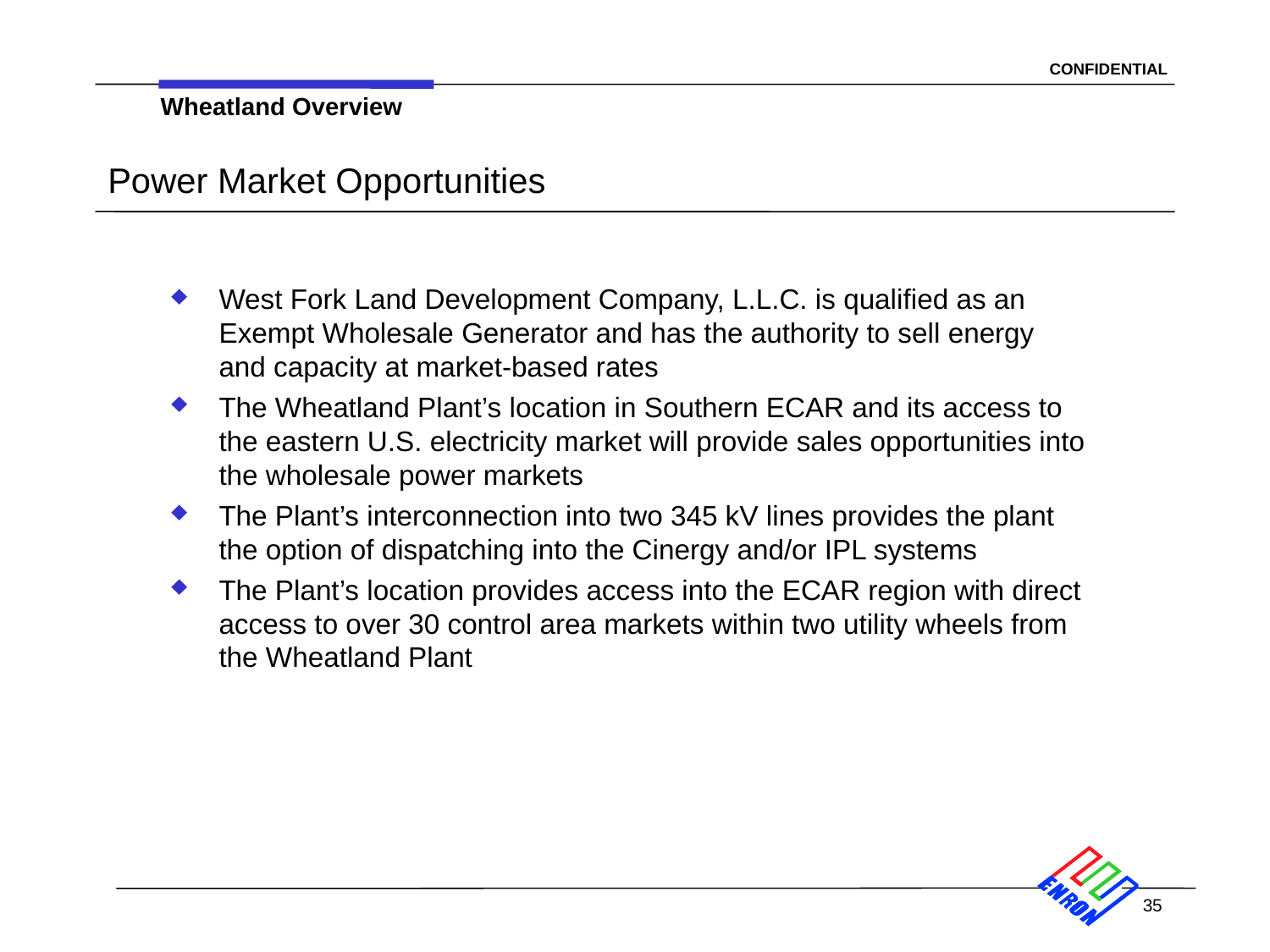

35
Wheatland Overview
# Power Market Opportunities
West Fork Land Development Company, L.L.C. is qualified as an Exempt Wholesale Generator and has the authority to sell energy and capacity at market-based rates
The Wheatland Plant’s location in Southern ECAR and its access to the eastern U.S. electricity market will provide sales opportunities into the wholesale power markets
The Plant’s interconnection into two 345 kV lines provides the plant the option of dispatching into the Cinergy and/or IPL systems
The Plant’s location provides access into the ECAR region with direct access to over 30 control area markets within two utility wheels from the Wheatland Plant